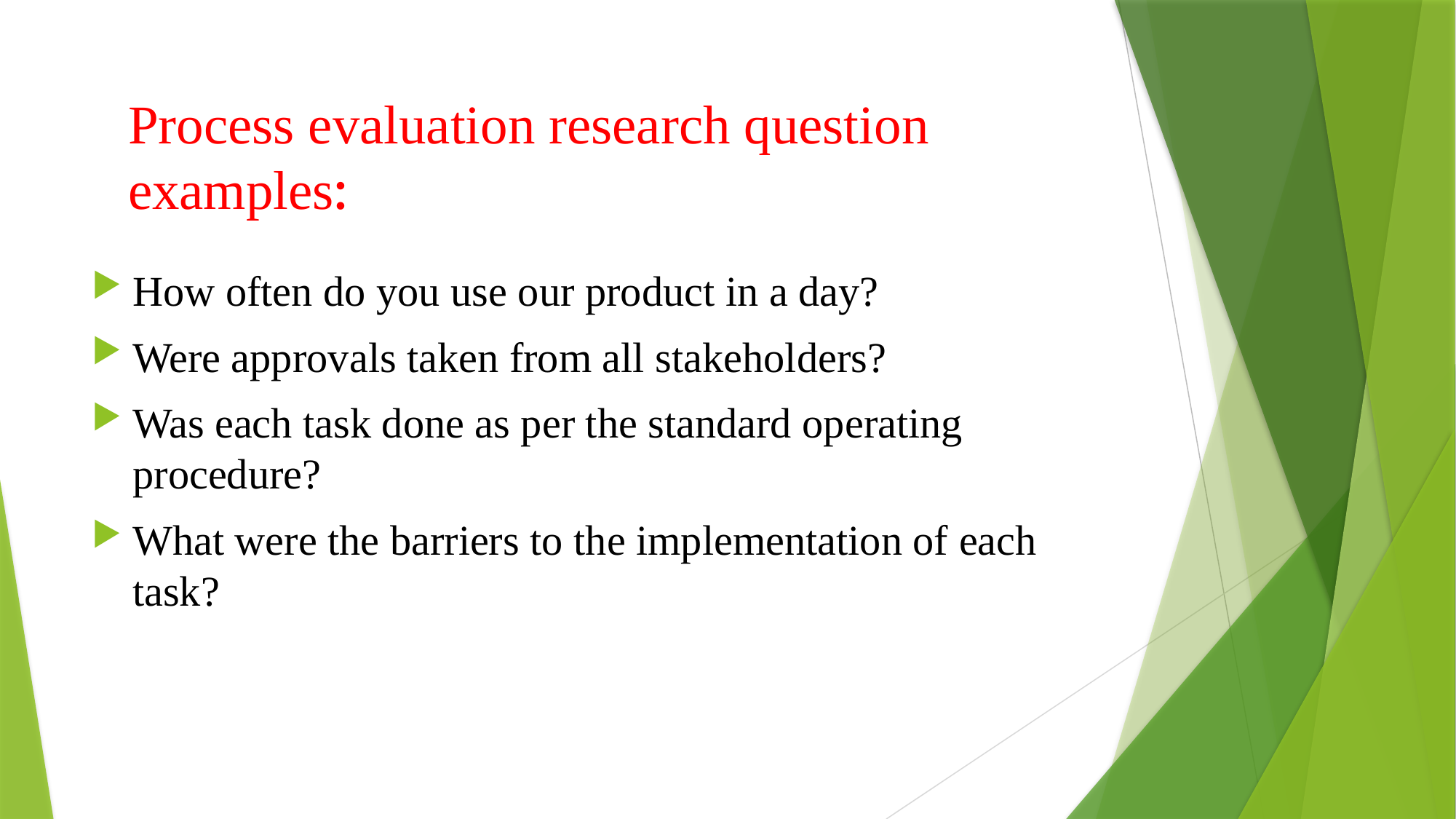

# Process evaluation research question examples:
How often do you use our product in a day?
Were approvals taken from all stakeholders?
Was each task done as per the standard operating procedure?
What were the barriers to the implementation of each task?